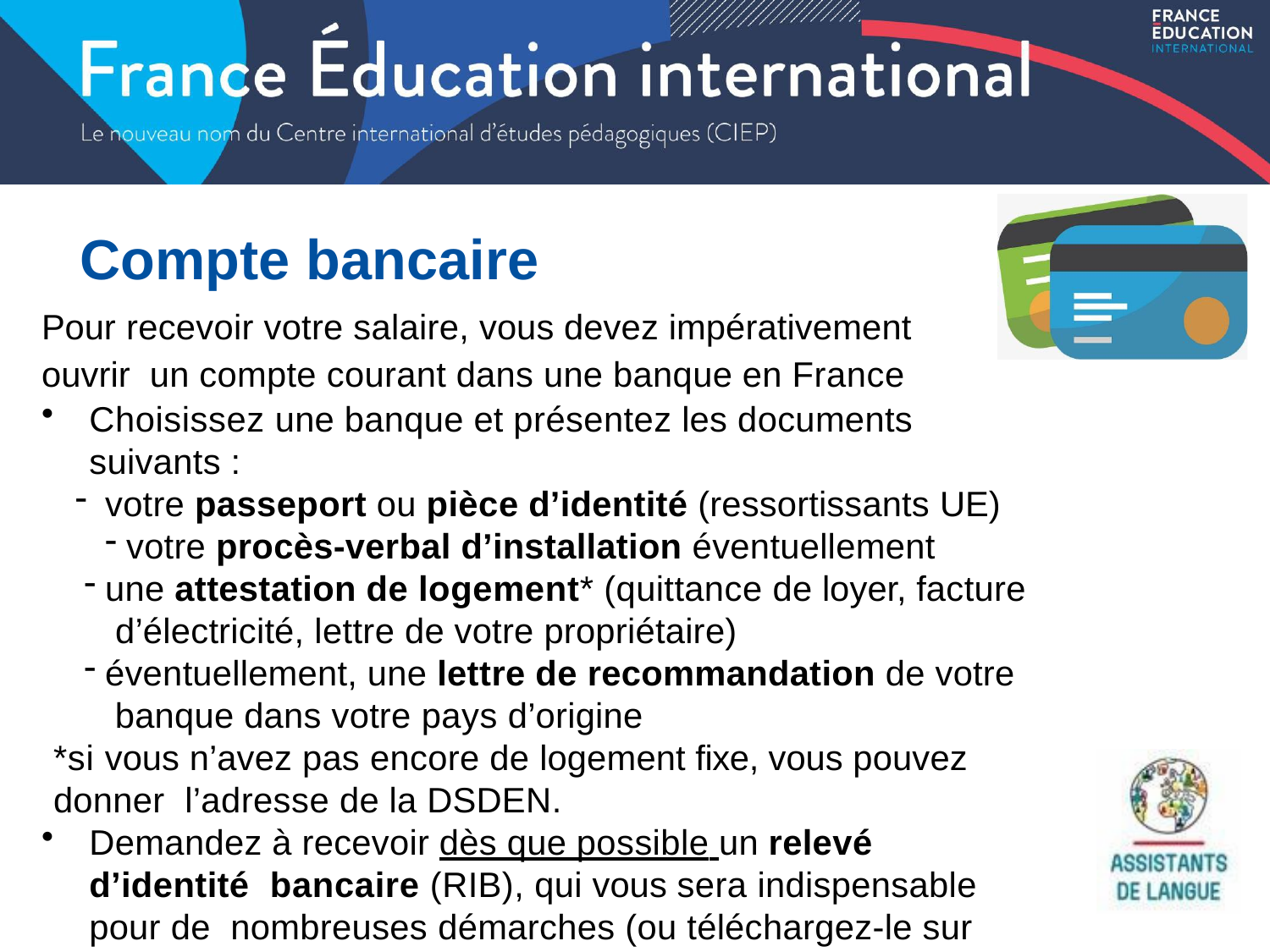

# Compte bancaire
Pour recevoir votre salaire, vous devez impérativement ouvrir  un compte courant dans une banque en France
Choisissez une banque et présentez les documents suivants :
votre passeport ou pièce d’identité (ressortissants UE)
votre procès-verbal d’installation éventuellement
une attestation de logement* (quittance de loyer, facture  d’électricité, lettre de votre propriétaire)
éventuellement, une lettre de recommandation de votre  banque dans votre pays d’origine
*si vous n’avez pas encore de logement fixe, vous pouvez donner  l’adresse de la DSDEN.
Demandez à recevoir dès que possible un relevé d’identité  bancaire (RIB), qui vous sera indispensable pour de  nombreuses démarches (ou téléchargez-le sur votre compte en ligne).